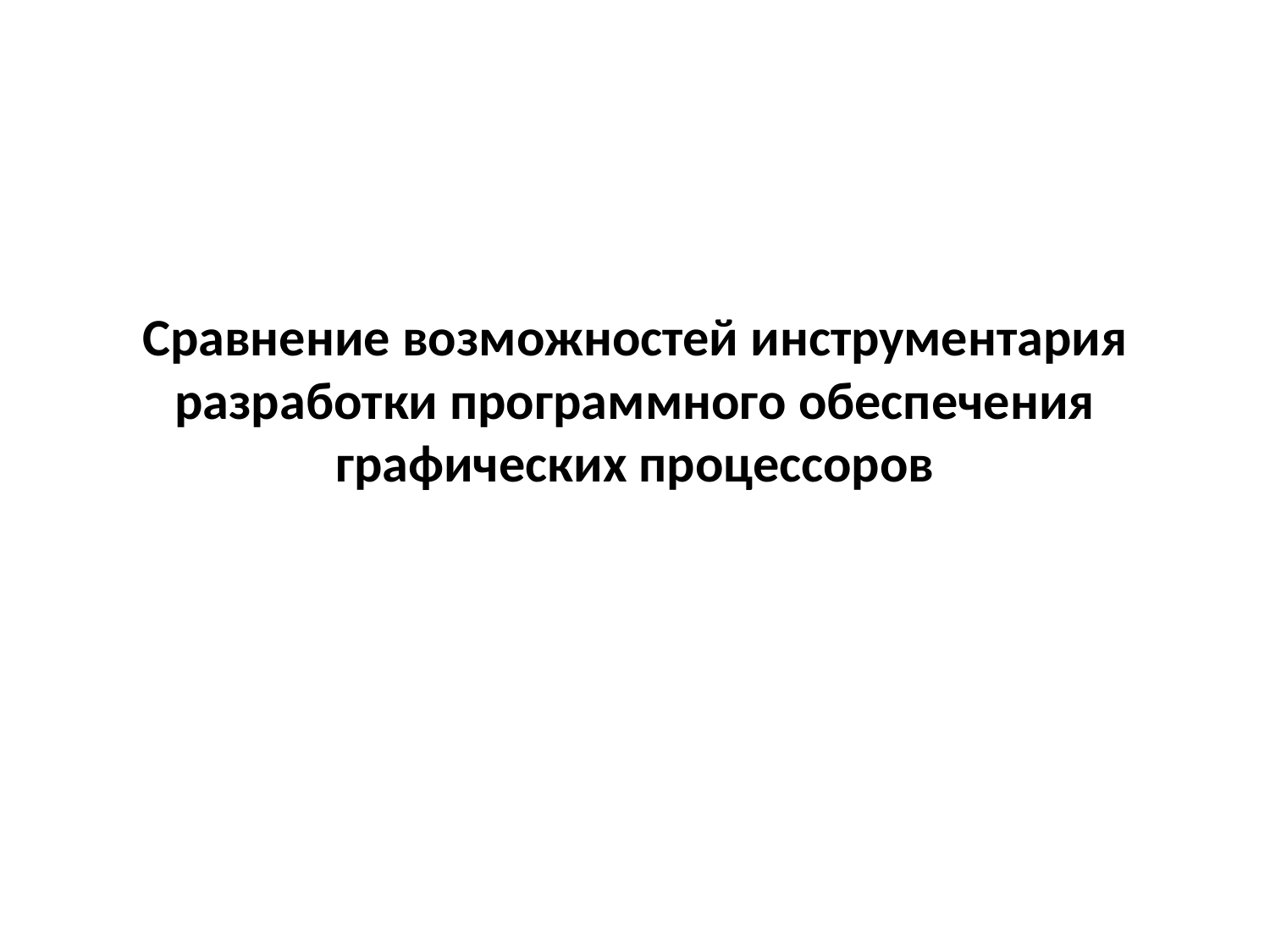

# Сравнение возможностей инструментария разработки программного обеспечения графических процессоров